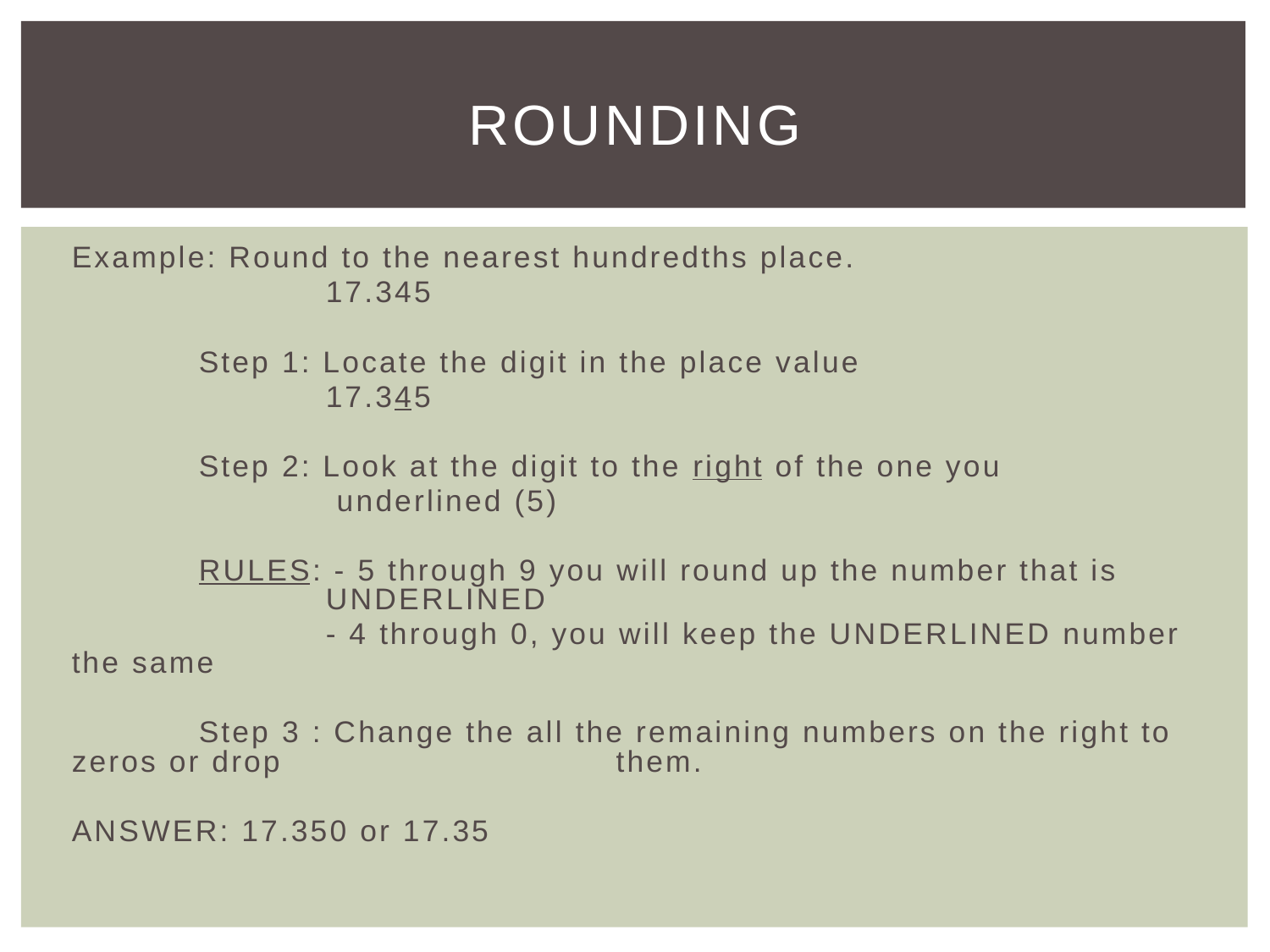

# rounding
Example: Round to the nearest hundredths place.
		17.345

	Step 1: Locate the digit in the place value
		17.345

	Step 2: Look at the digit to the right of the one you
		 underlined (5)

	RULES: - 5 through 9 you will round up the number that is 		UNDERLINED
		- 4 through 0, you will keep the UNDERLINED number the same

	Step 3 : Change the all the remaining numbers on the right to zeros or drop 		               them.

ANSWER: 17.350 or 17.35